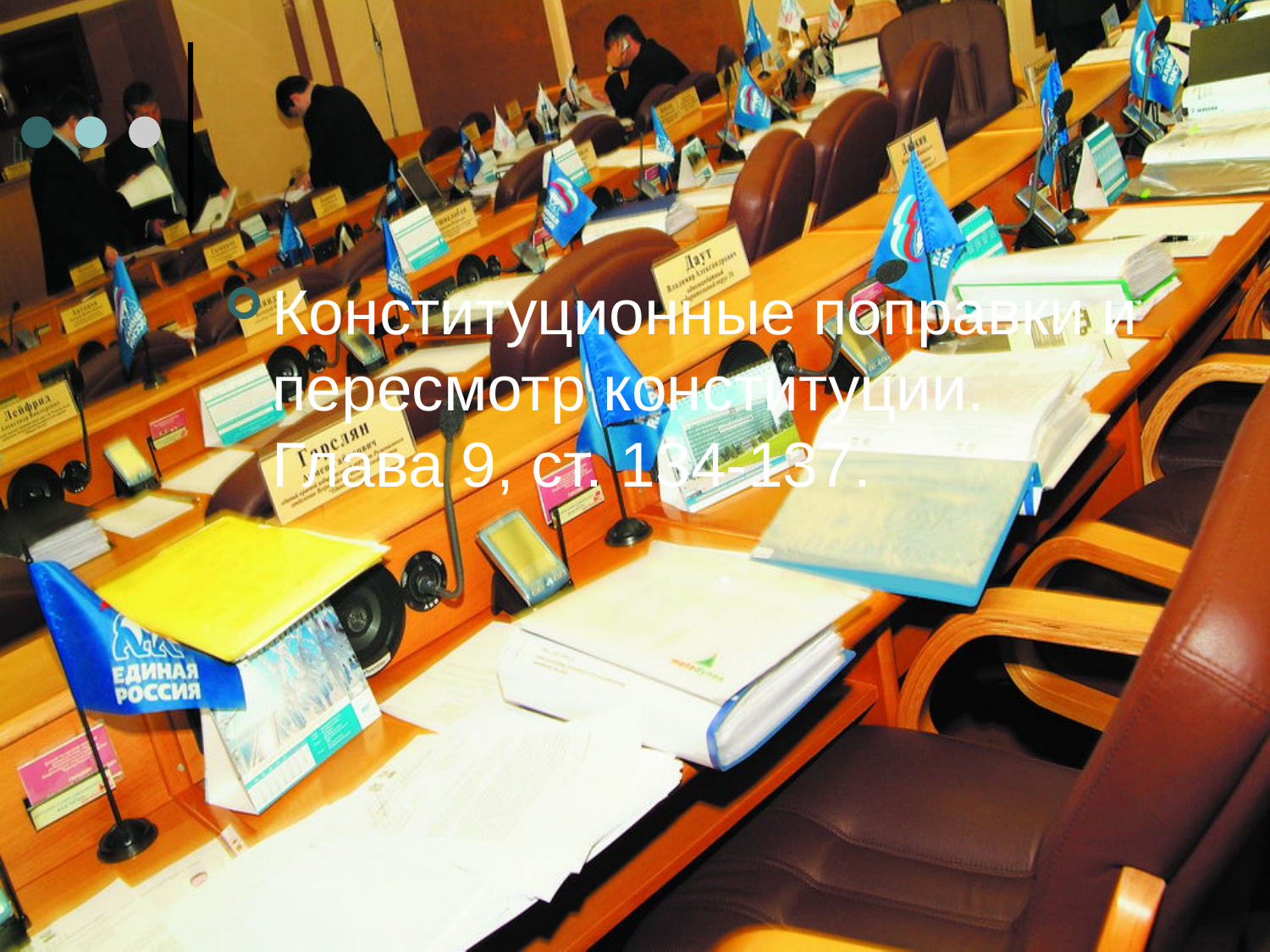

Конституционные поправки и пересмотр конституции. Глава 9, ст. 134-137.